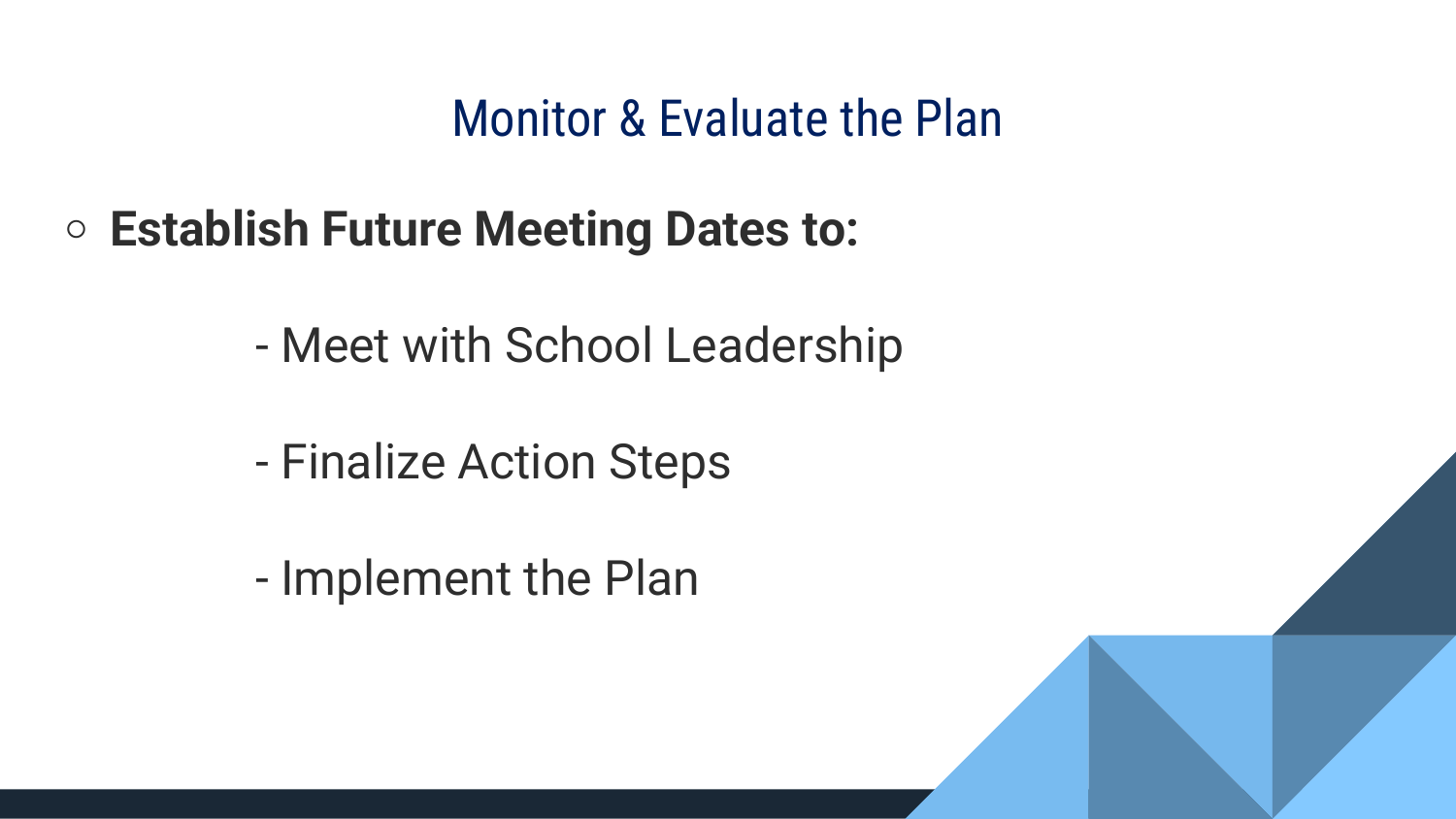

# Monitor & Evaluate the Plan
Establish Future Meeting Dates to:
	- Meet with School Leadership
	- Finalize Action Steps
	- Implement the Plan